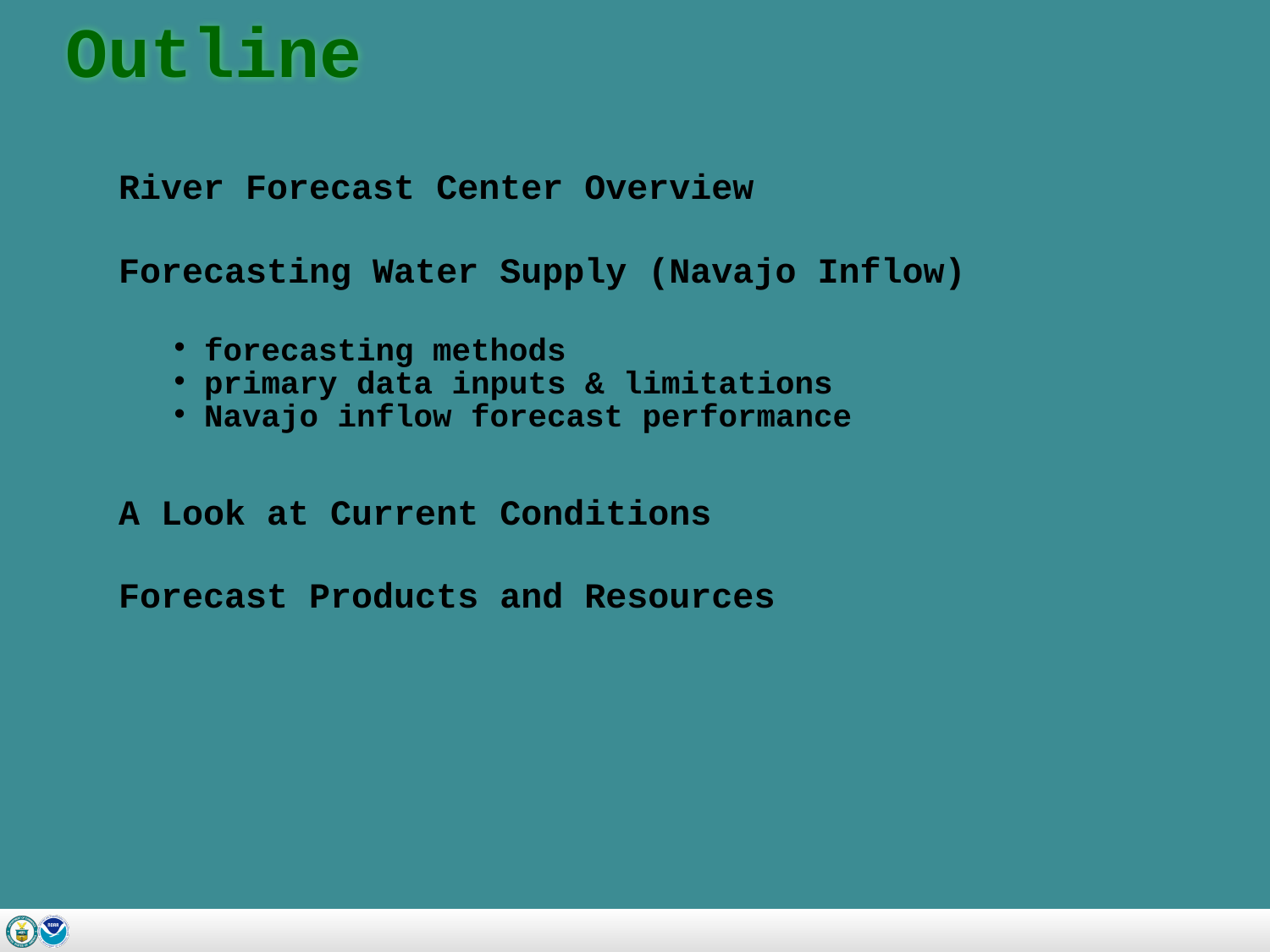

Outline
River Forecast Center Overview

Forecasting Water Supply (Navajo Inflow)

 forecasting methods
 primary data inputs & limitations
 Navajo inflow forecast performance

A Look at Current Conditions

Forecast Products and Resources